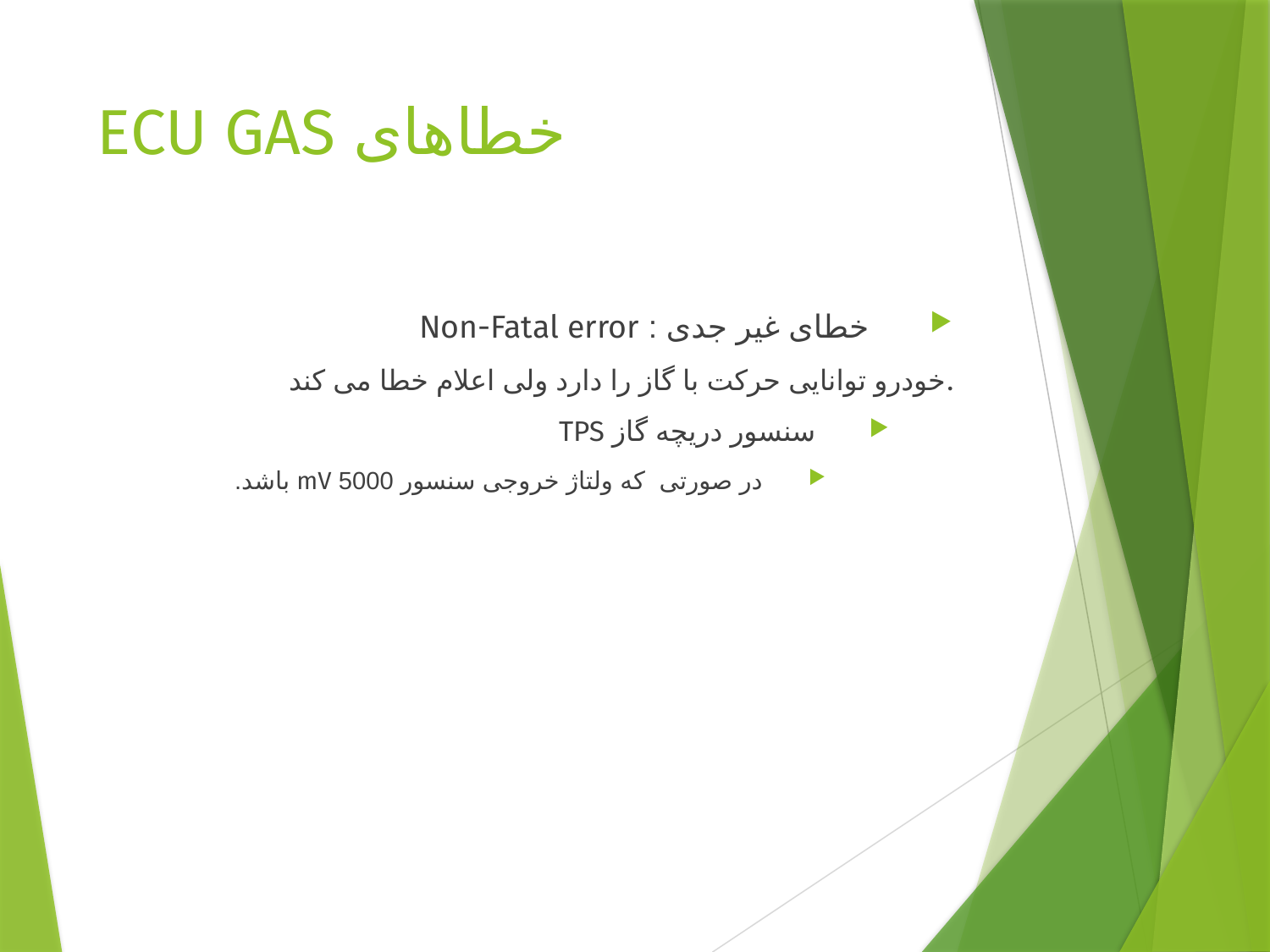

# خطاهای ECU GAS
خطای غیر جدی : Non-Fatal error
خودرو توانایی حرکت با گاز را دارد ولی اعلام خطا می کند.
سنسور دریچه گاز TPS
در صورتی  که ولتاژ خروجی سنسور 5000 mV باشد.